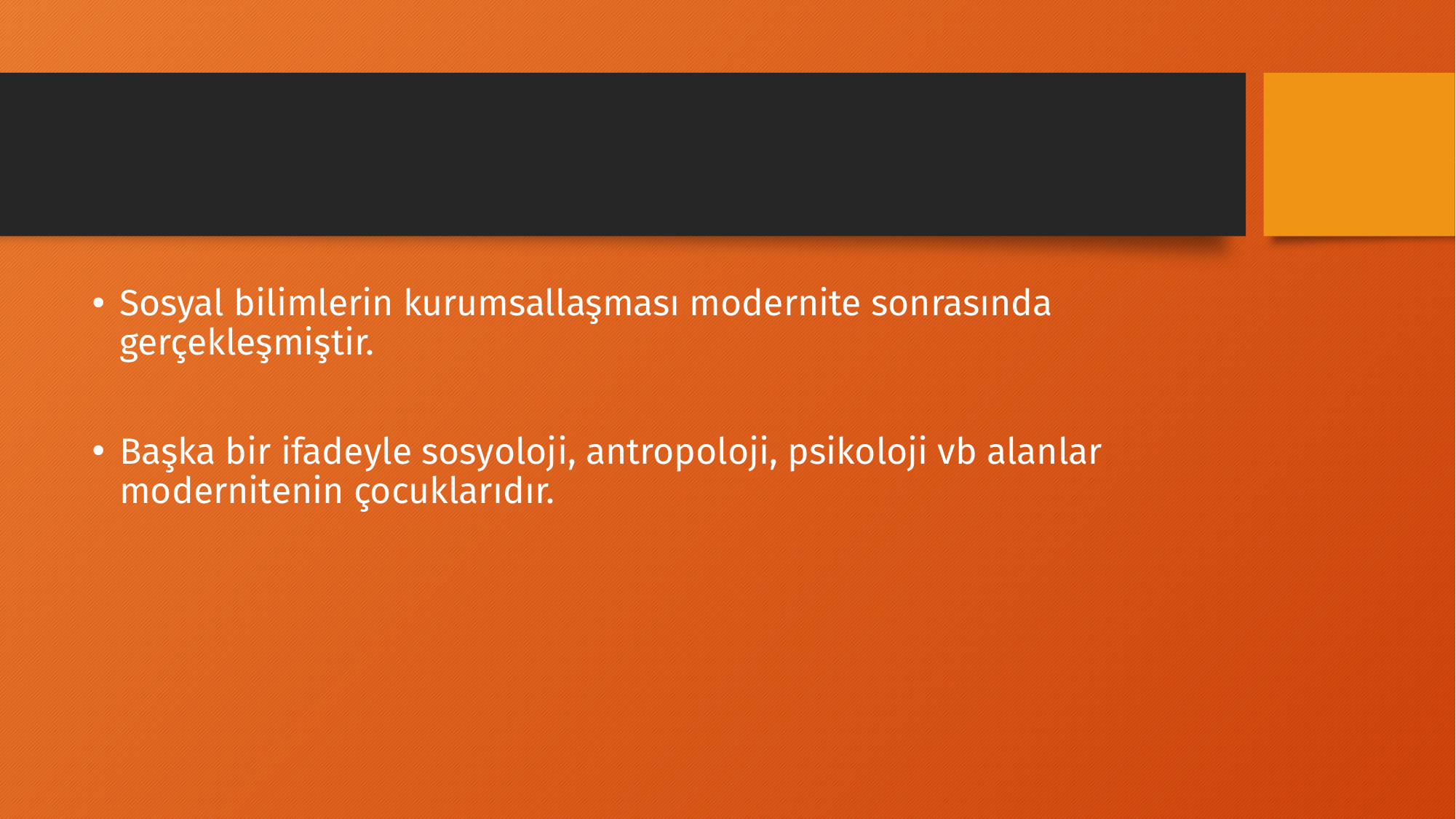

#
Sosyal bilimlerin kurumsallaşması modernite sonrasında gerçekleşmiştir.

Başka bir ifadeyle sosyoloji, antropoloji, psikoloji vb alanlar modernitenin çocuklarıdır.